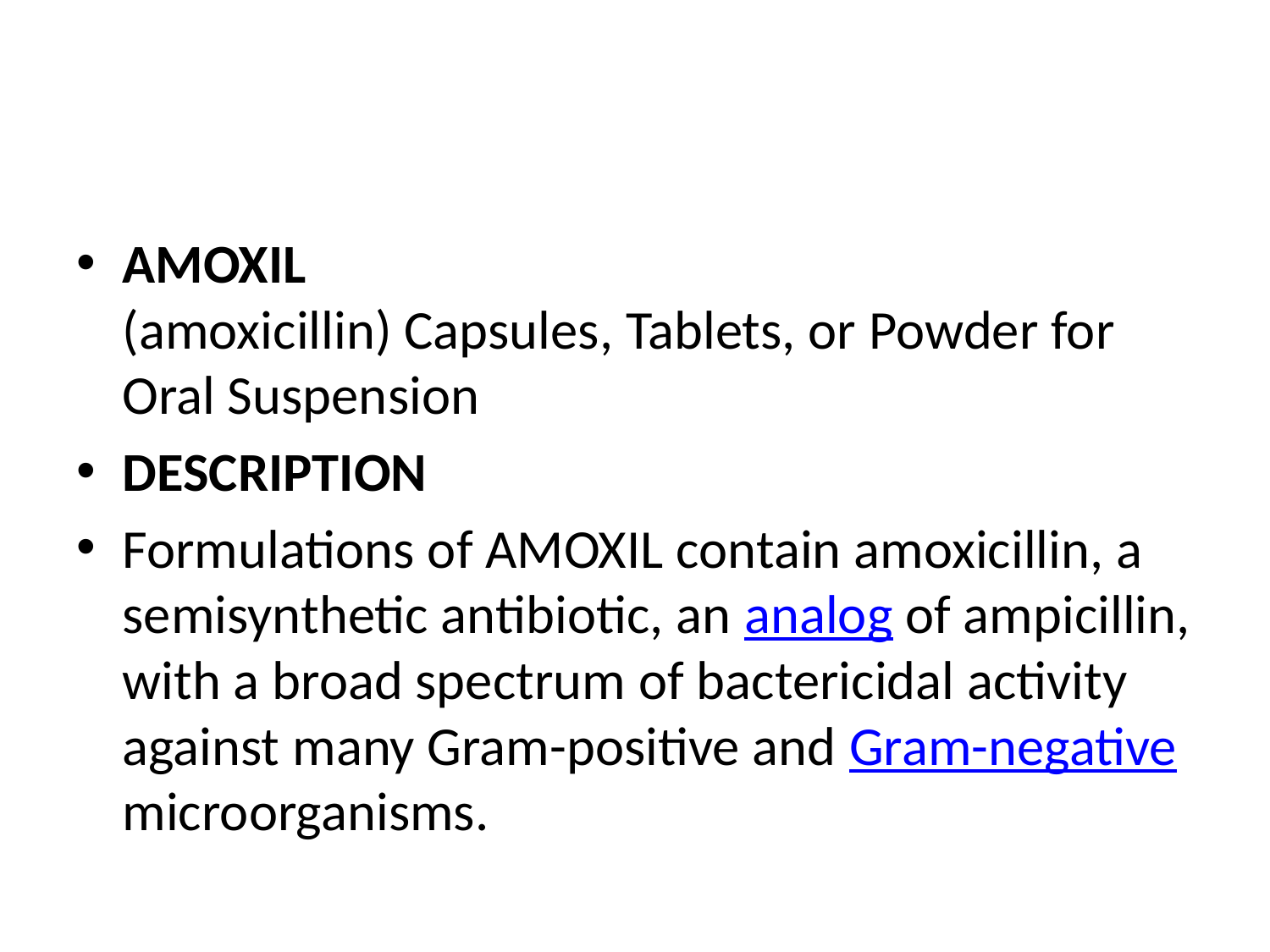

#
AMOXIL
(amoxicillin) Capsules, Tablets, or Powder for Oral Suspension
DESCRIPTION
Formulations of AMOXIL contain amoxicillin, a semisynthetic antibiotic, an analog of ampicillin, with a broad spectrum of bactericidal activity against many Gram-positive and Gram-negative microorganisms.